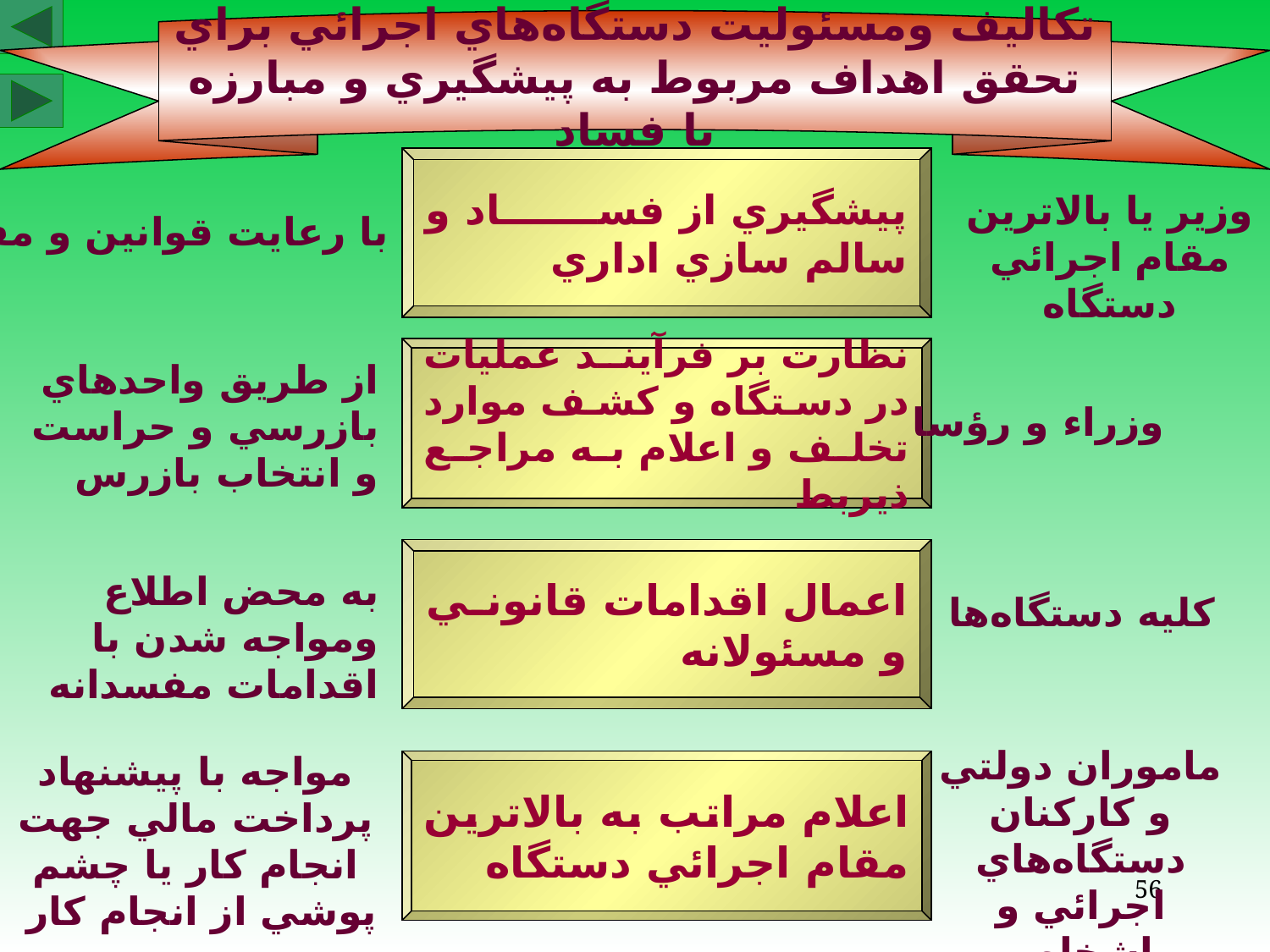

تكاليف ومسئوليت دستگاه‌هاي اجرائي براي تحقق اهداف مربوط به پيشگيري و مبارزه با فساد
پيشگيري از فساد و سالم سازي اداري
وزير يا بالاترين مقام اجرائي دستگاه
با رعايت قوانين و مقررات
نظارت بر فرآيند عمليات در دستگاه و كشف موارد تخلف و اعلام به مراجع ذيربط
از طريق واحدهاي بازرسي و حراست و انتخاب بازرس
وزراء و رؤسا
اعمال اقدامات قانوني و مسئولانه
به محض اطلاع ومواجه شدن با اقدامات مفسدانه
كليه دستگاه‌ها
ماموران دولتي و كاركنان دستگاه‌هاي اجرائي و اشخاص حقيقي و حقوقي
مواجه با پيشنهاد پرداخت مالي جهت انجام كار يا چشم پوشي از انجام كار
اعلام مراتب به بالاترين مقام اجرائي دستگاه
56